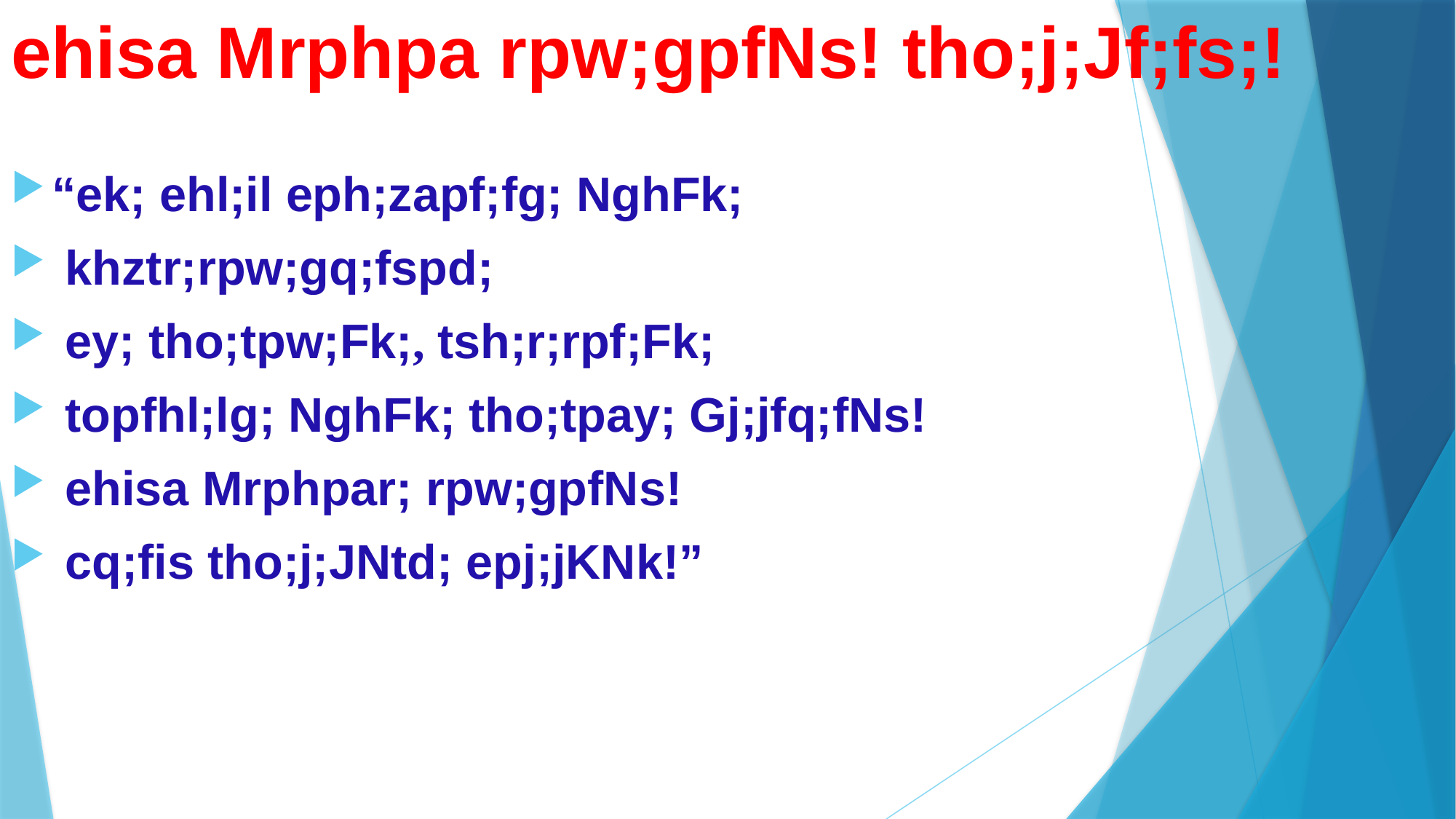

# ehisa Mrphpa rpw;gpfNs! tho;j;Jf;fs;!
“ek; ehl;il eph;zapf;fg; NghFk;
 khztr;rpw;gq;fspd;
 ey; tho;tpw;Fk;, tsh;r;rpf;Fk;
 topfhl;lg; NghFk; tho;tpay; Gj;jfq;fNs!
 ehisa Mrphpar; rpw;gpfNs!
 cq;fis tho;j;JNtd; epj;jKNk!”